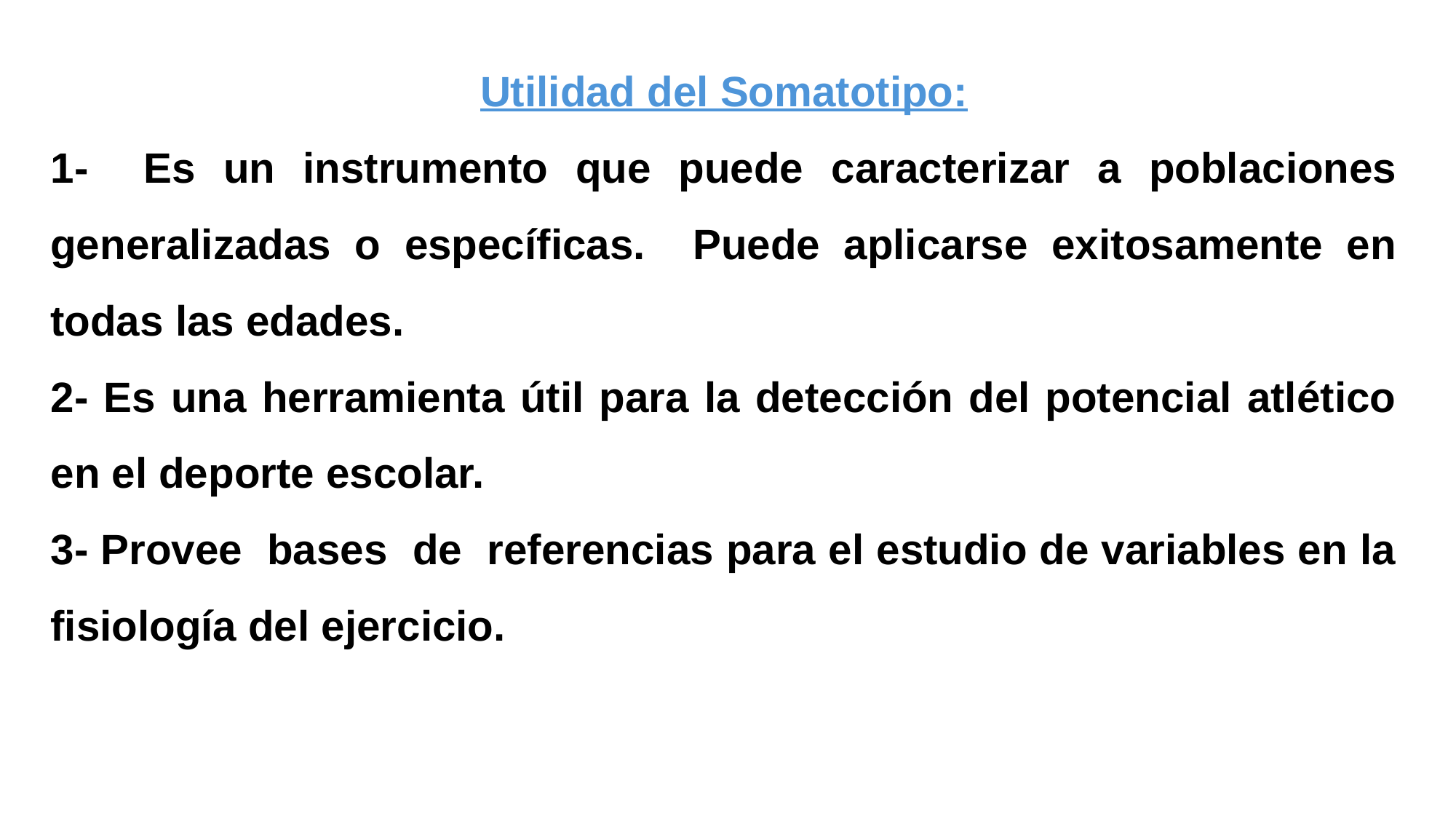

Utilidad del Somatotipo:
1-  Es un instrumento que puede caracterizar a poblaciones generalizadas o específicas.  Puede aplicarse exitosamente en todas las edades.
2- Es una herramienta útil para la detección del potencial atlético en el deporte escolar.
3- Provee  bases  de  referencias para el estudio de variables en la fisiología del ejercicio.